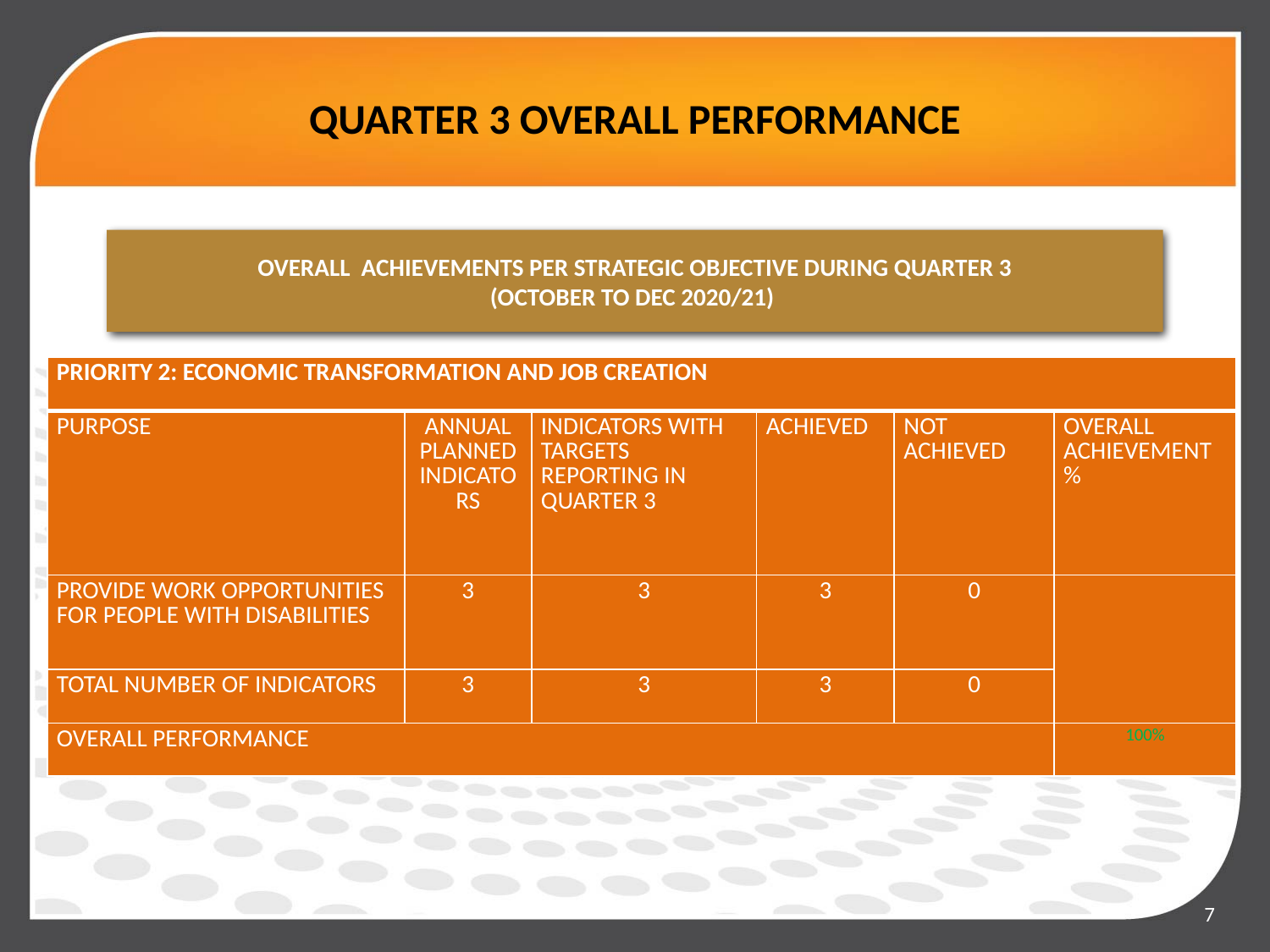

# QUARTER 3 OVERALL PERFORMANCE

OVERALL  ACHIEVEMENTS PER STRATEGIC OBJECTIVE DURING QUARTER 3
 (OCTOBER TO DEC 2020/21)
| PRIORITY 2: ECONOMIC TRANSFORMATION AND JOB CREATION |  |  |  |  |  |
| --- | --- | --- | --- | --- | --- |
| PURPOSE | ANNUAL PLANNED INDICATORS | INDICATORS WITH TARGETS REPORTING IN QUARTER 3 | ACHIEVED | NOT ACHIEVED | OVERALL ACHIEVEMENT % |
| PROVIDE WORK OPPORTUNITIES FOR PEOPLE WITH DISABILITIES | 3 | 3 | 3 | 0 |  |
| TOTAL NUMBER OF INDICATORS | 3 | 3 | 3 | 0 |  |
| OVERALL PERFORMANCE |  |  |  |  | 100% |
7